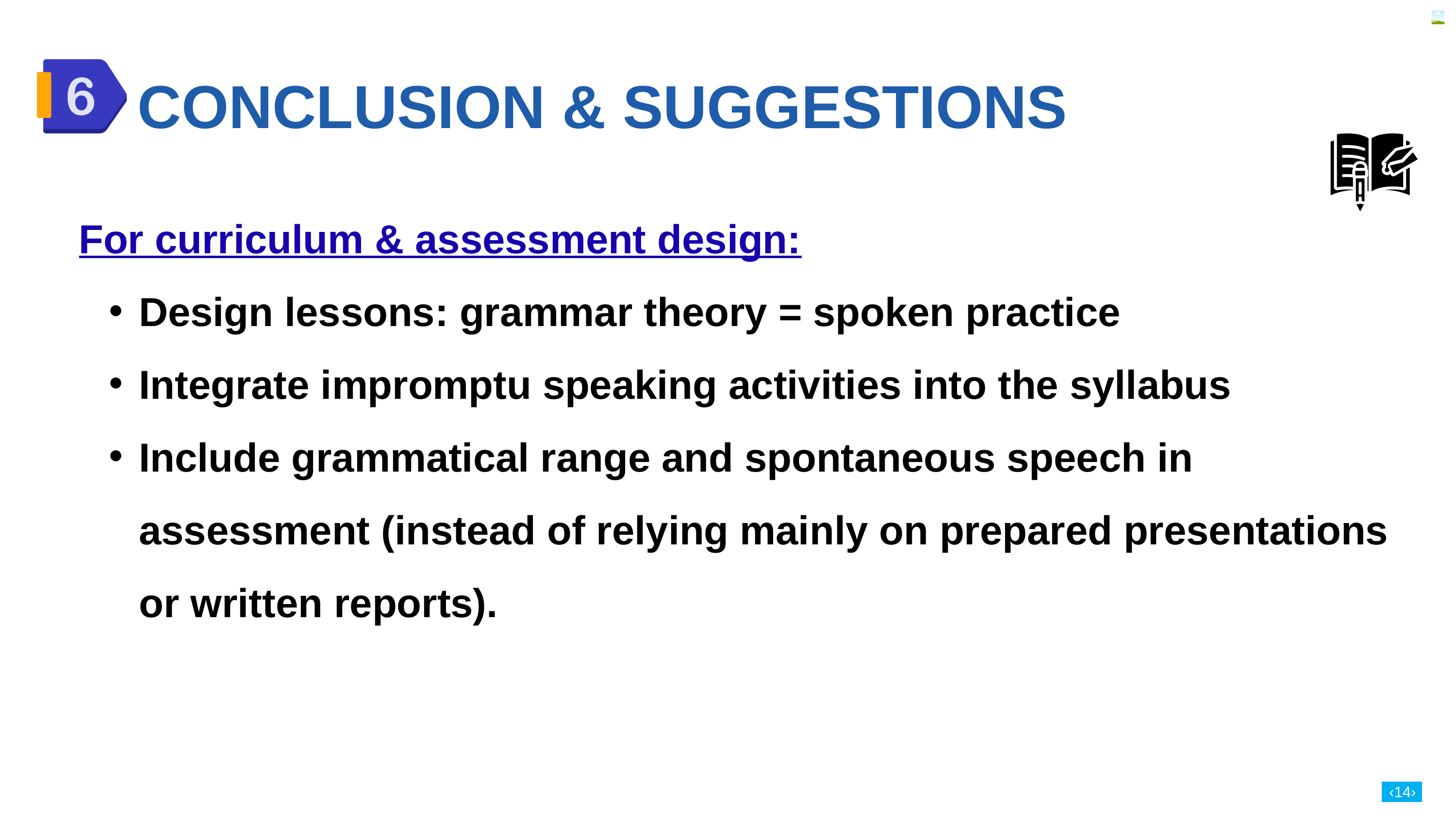

CONCLUSION & SUGGESTIONS

For curriculum & assessment design:
Design lessons: grammar theory = spoken practice
Integrate impromptu speaking activities into the syllabus
Include grammatical range and spontaneous speech in assessment (instead of relying mainly on prepared presentations or written reports).

‹14›

‹#›